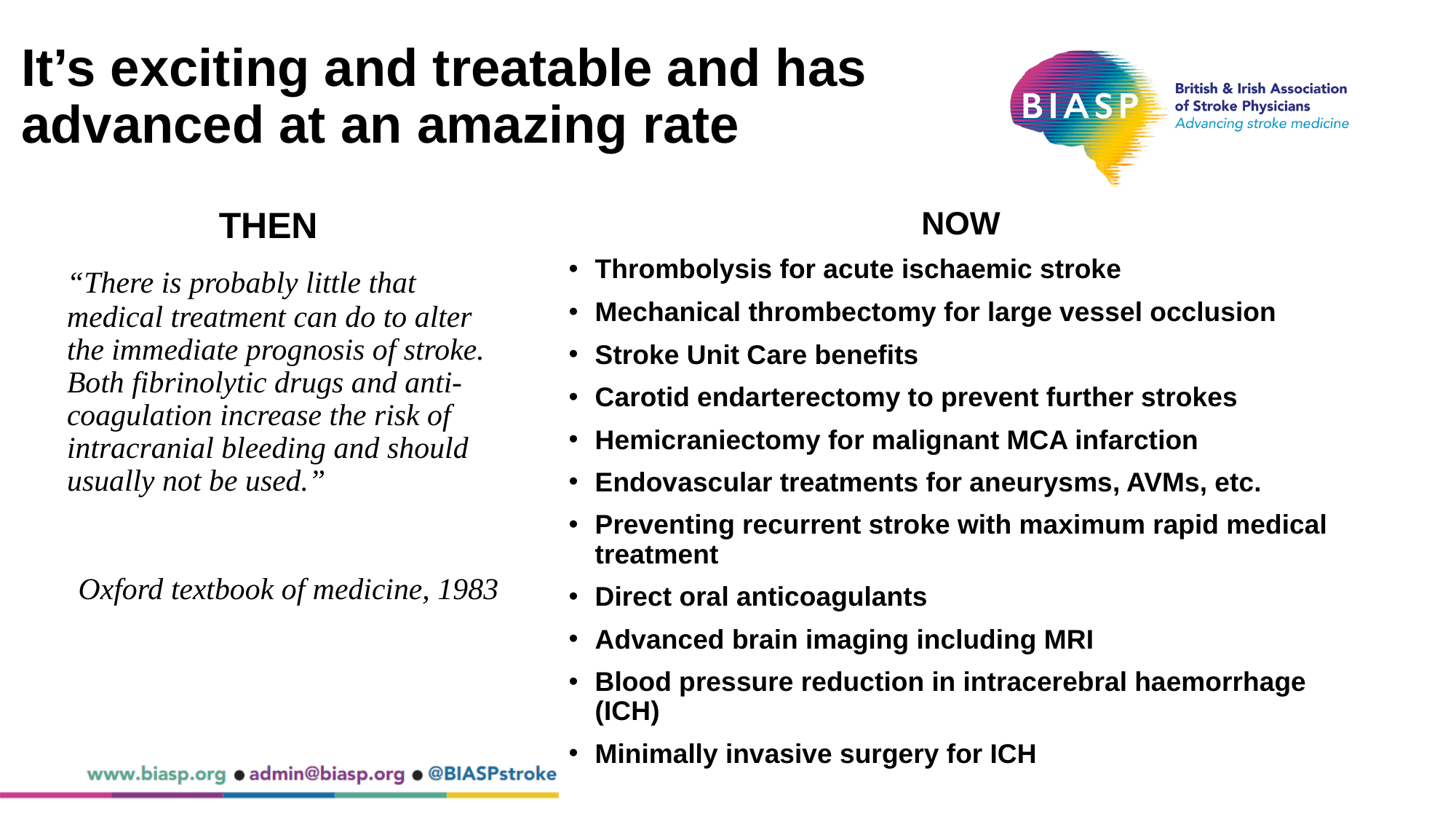

# It’s exciting and treatable and has advanced at an amazing rate
THEN
	“There is probably little that medical treatment can do to alter the immediate prognosis of stroke. Both fibrinolytic drugs and anti-coagulation increase the risk of intracranial bleeding and should usually not be used.”

Oxford textbook of medicine, 1983

NOW
Thrombolysis for acute ischaemic stroke
Mechanical thrombectomy for large vessel occlusion
Stroke Unit Care benefits
Carotid endarterectomy to prevent further strokes
Hemicraniectomy for malignant MCA infarction
Endovascular treatments for aneurysms, AVMs, etc.
Preventing recurrent stroke with maximum rapid medical treatment
Direct oral anticoagulants
Advanced brain imaging including MRI
Blood pressure reduction in intracerebral haemorrhage (ICH)
Minimally invasive surgery for ICH